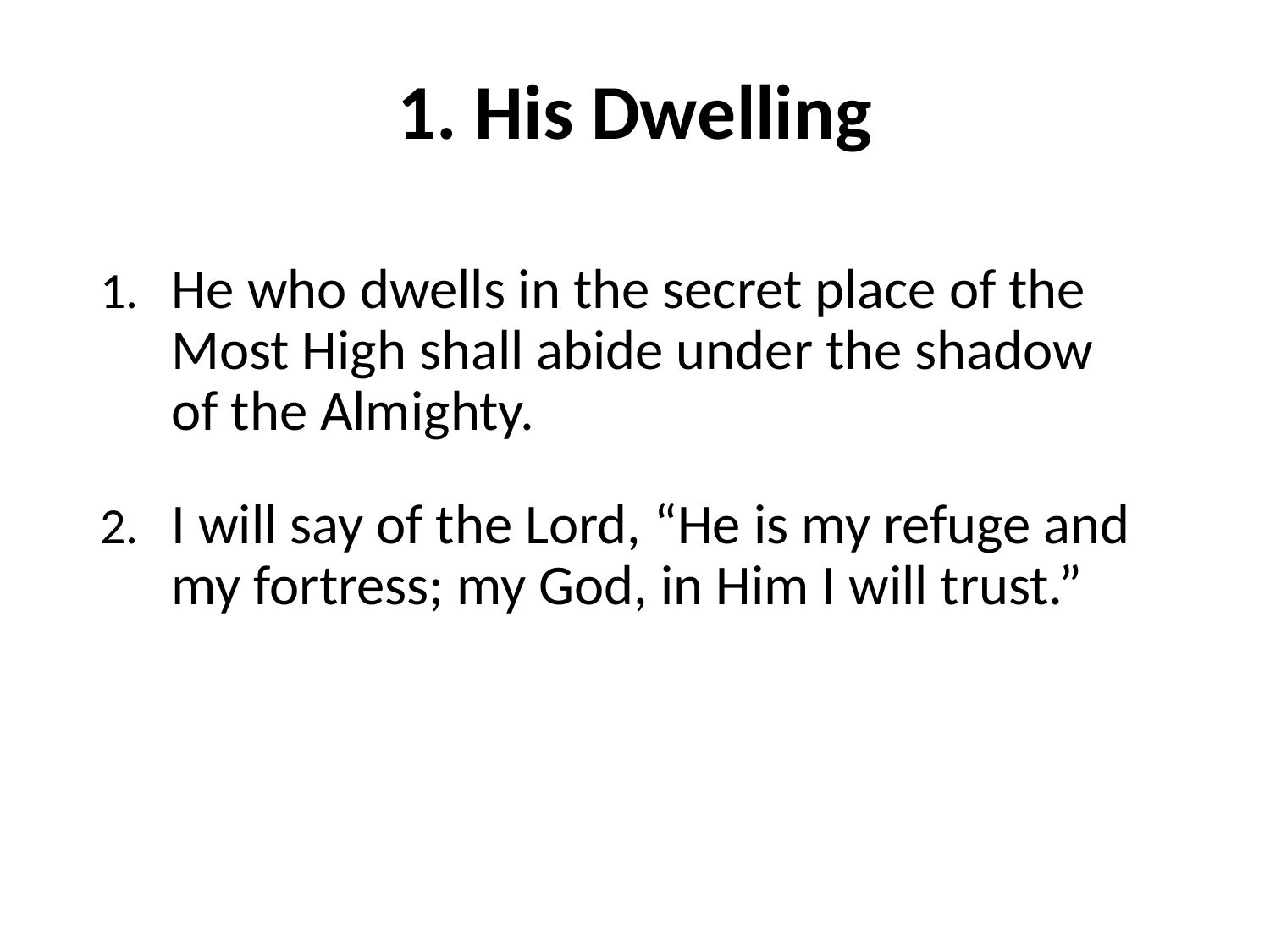

# 1. His Dwelling
He who dwells in the secret place of the Most High shall abide under the shadow
of the Almighty.

I will say of the Lord, “He is my refuge and my fortress; my God, in Him I will trust.”